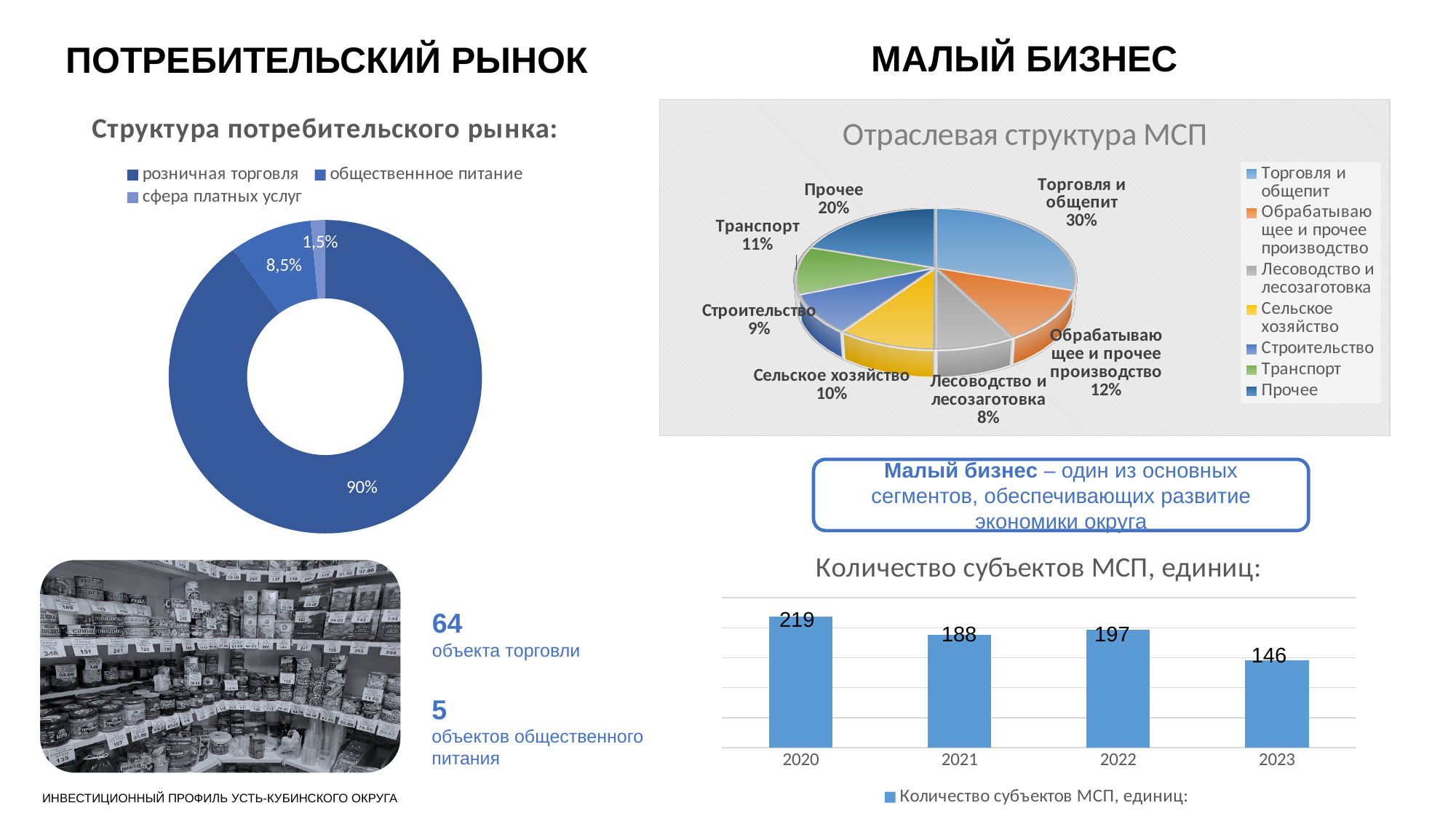

МАЛЫЙ БИЗНЕС
ПОТРЕБИТЕЛЬСКИЙ РЫНОК

### Chart:

| Category | Структура потребительского рынка: |
|---|---|
| розничная торговля | 0.9 |
| общественнное питание | 0.085 |
| сфера платных услуг | 0.014999999999999998 |

[unsupported chart]

Малый бизнес – один из основных сегментов, обеспечивающих развитие экономики округа

### Chart: Количество субъектов МСП, единиц:

| Category | Количество субъектов МСП, единиц:  | Столбец2 | Столбец1 |
|---|---|---|---|
| 2020 | 219.0 | None | None |
| 2021 | 188.0 | None | None |
| 2022 | 197.0 | None | None |
| 2023 | 146.0 | None | None |
64
объекта торговли
219
188
197
146
5
объектов общественного питания
ИНВЕСТИЦИОННЫЙ ПРОФИЛЬ УСТЬ-КУБИНСКОГО ОКРУГА